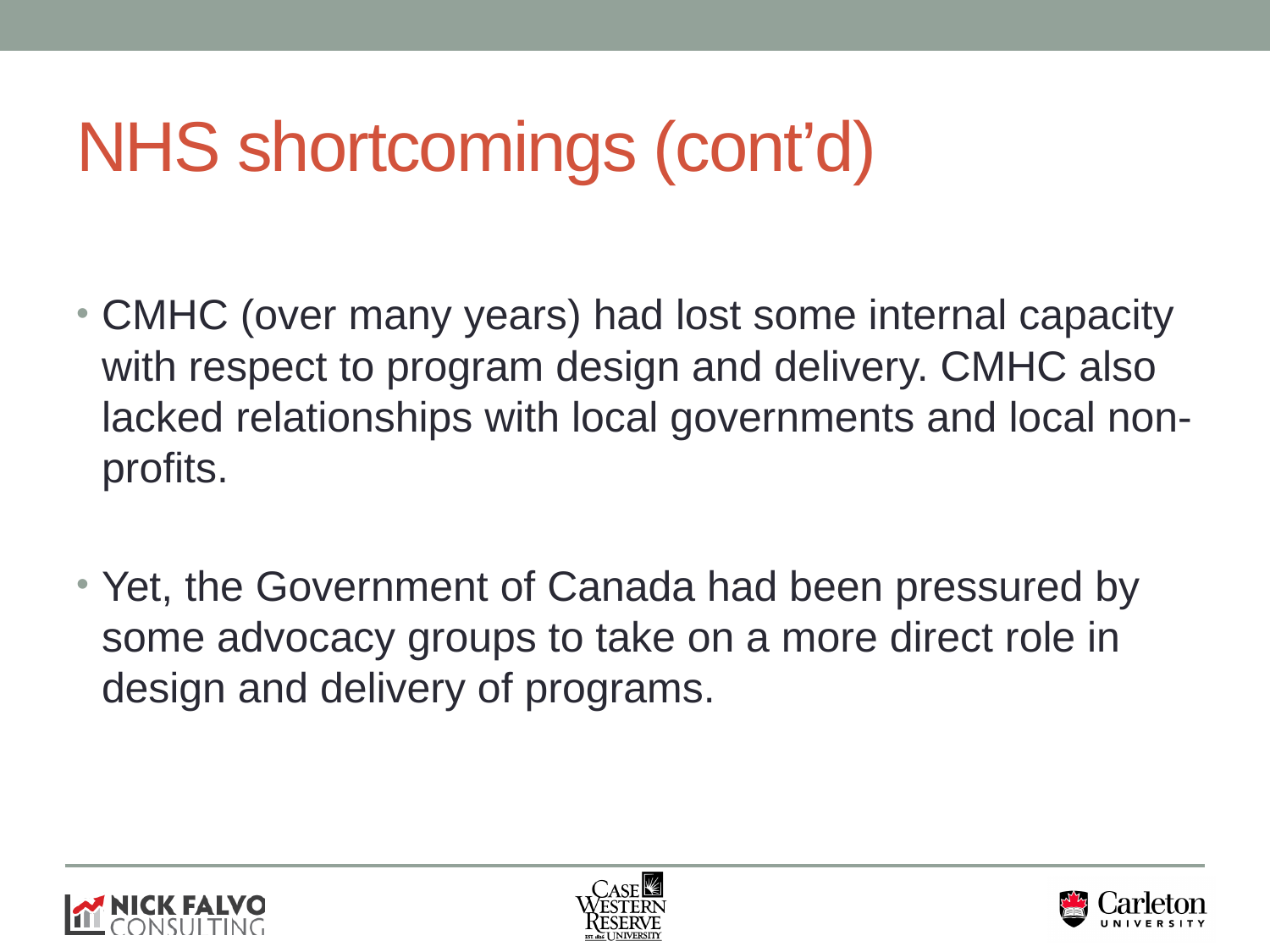

# NHS shortcomings (cont’d)

CMHC (over many years) had lost some internal capacity with respect to program design and delivery. CMHC also lacked relationships with local governments and local non-profits.

Yet, the Government of Canada had been pressured by some advocacy groups to take on a more direct role in design and delivery of programs.